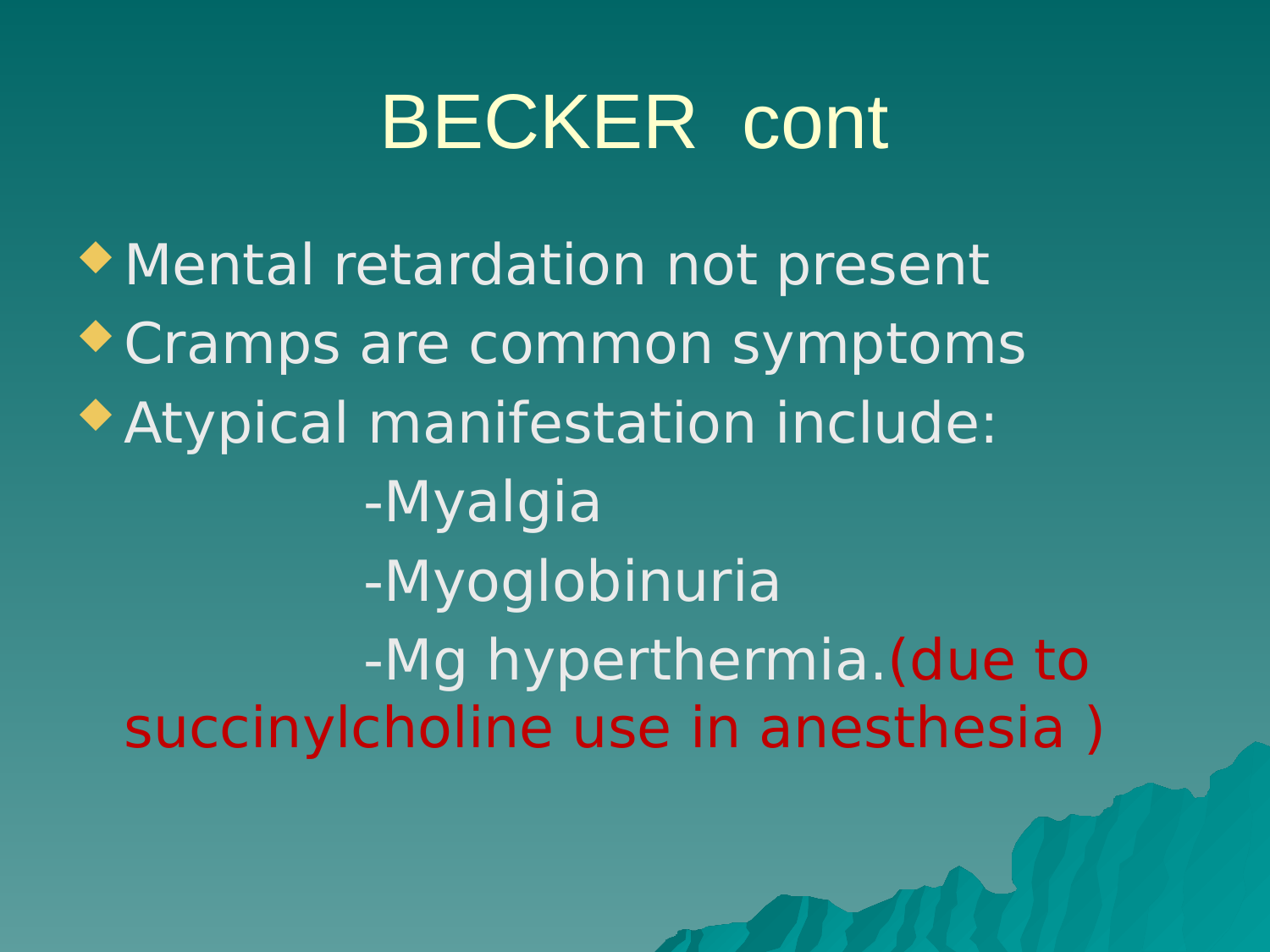

# BECKER  cont
Mental retardation not present
Cramps are common symptoms
Atypical manifestation include:
                -Myalgia
                -Myoglobinuria
                -Mg hyperthermia.(due to succinylcholine use in anesthesia )